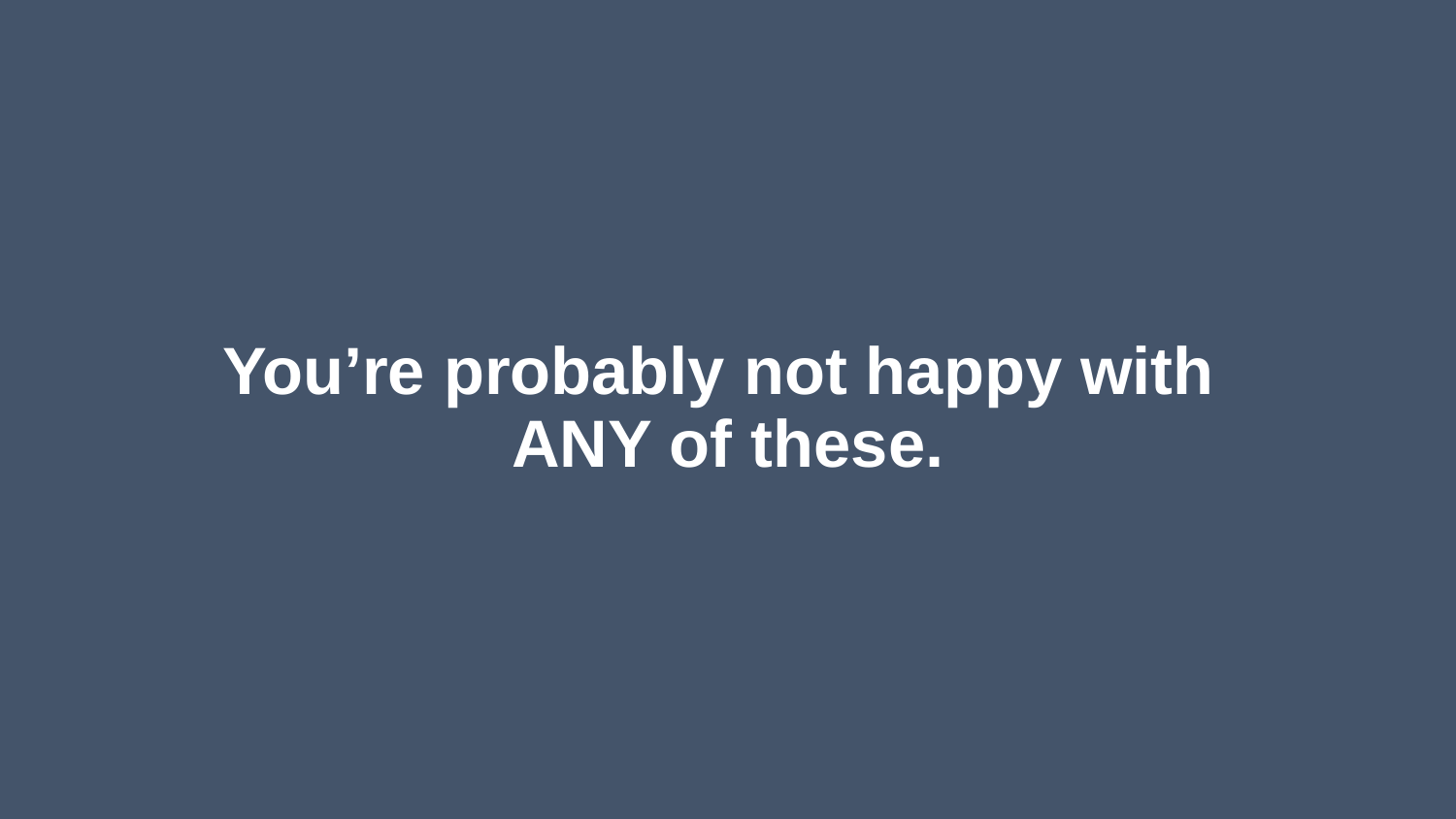

# You’re probably not happy with ANY of these.